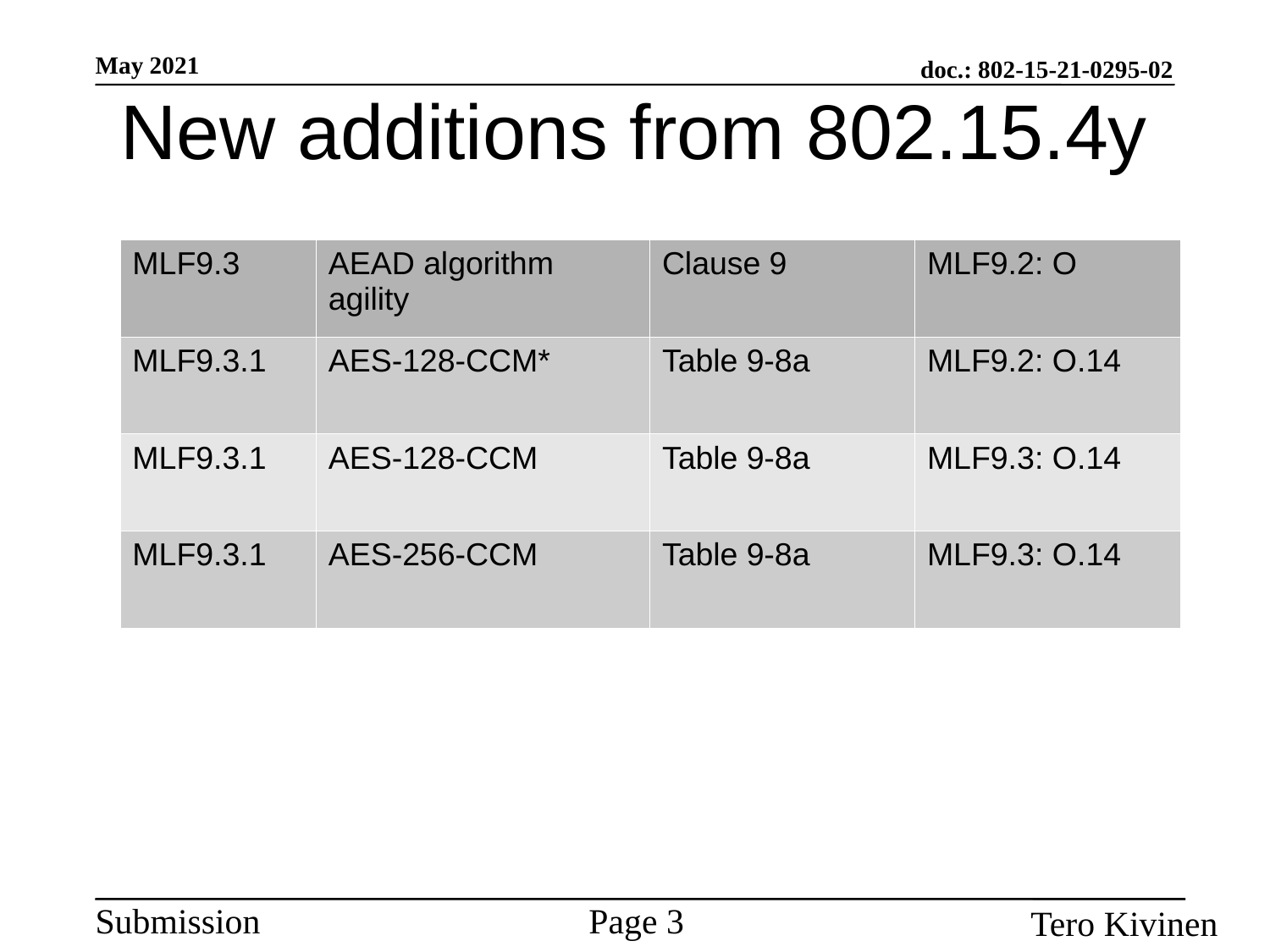

New additions from 802.15.4y

| MLF9.3 | AEAD algorithm agility | Clause 9 | MLF9.2: O |
| --- | --- | --- | --- |
| MLF9.3.1 | AES-128-CCM\* | Table 9-8a | MLF9.2: O.14 |
| MLF9.3.1 | AES-128-CCM | Table 9-8a | MLF9.3: O.14 |
| MLF9.3.1 | AES-256-CCM | Table 9-8a | MLF9.3: O.14 |